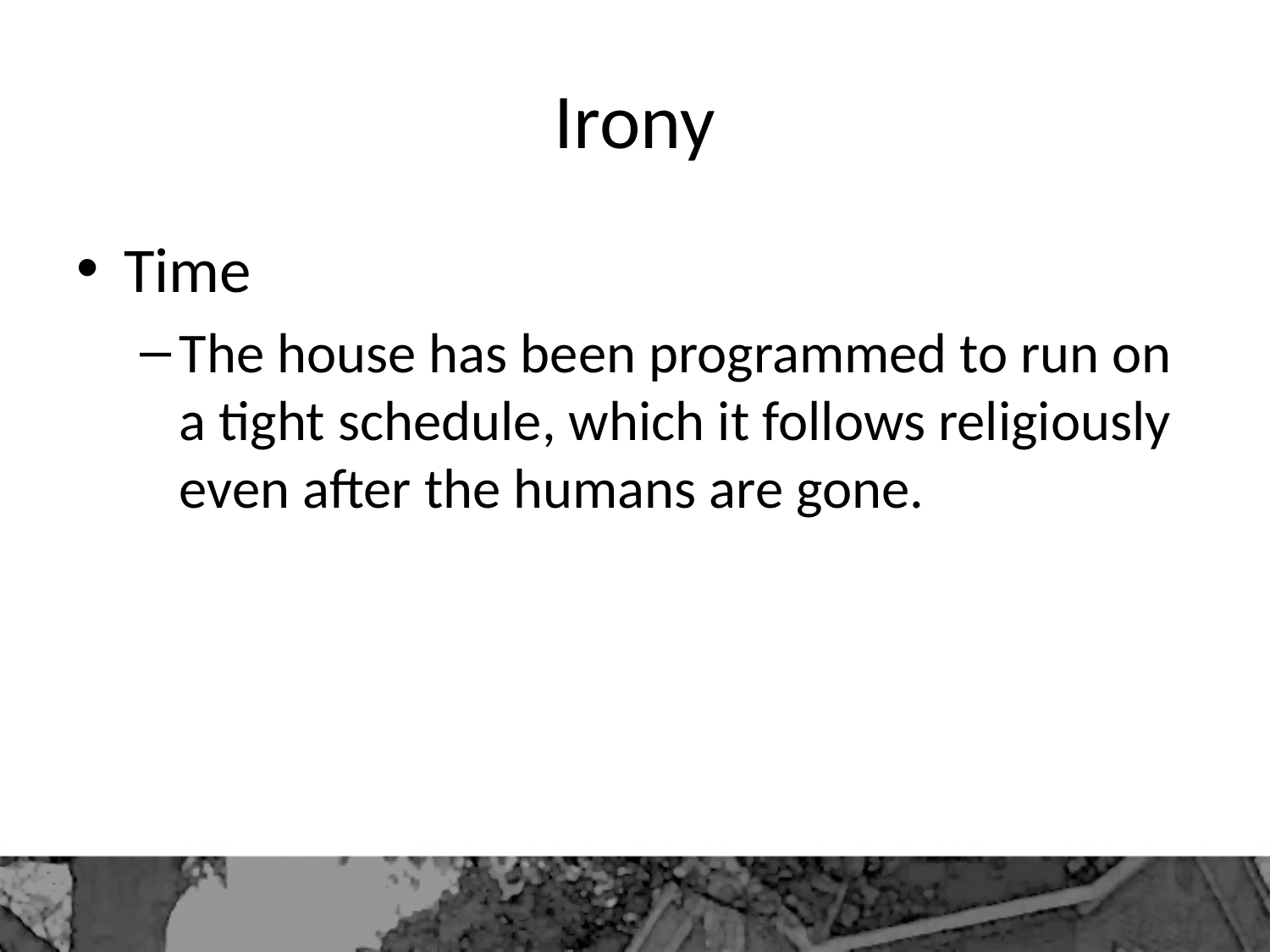

# Irony
Time
The house has been programmed to run on a tight schedule, which it follows religiously even after the humans are gone.